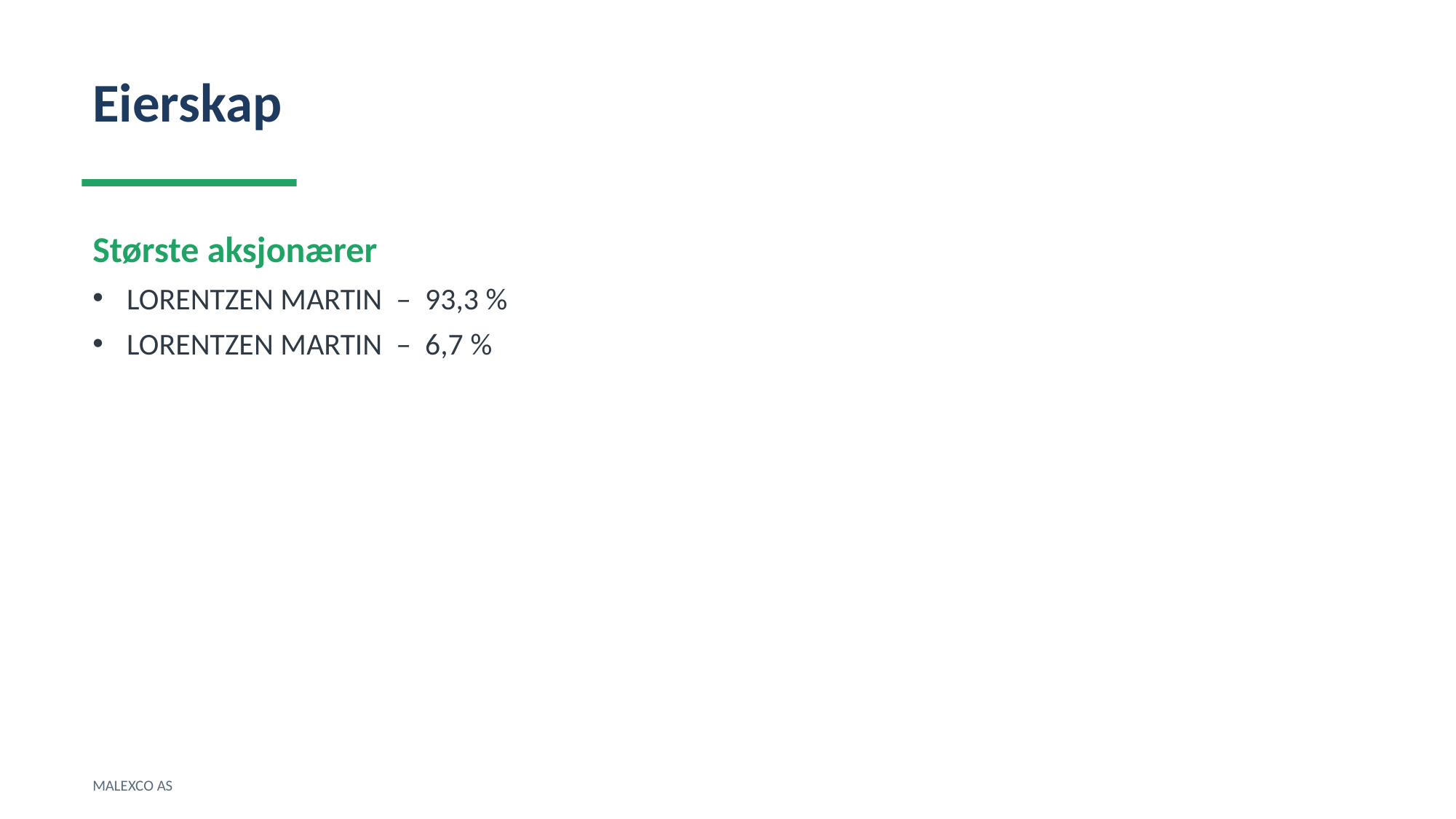

Eierskap

Største aksjonærer
LORENTZEN MARTIN  –  93,3 %
LORENTZEN MARTIN  –  6,7 %
MALEXCO AS